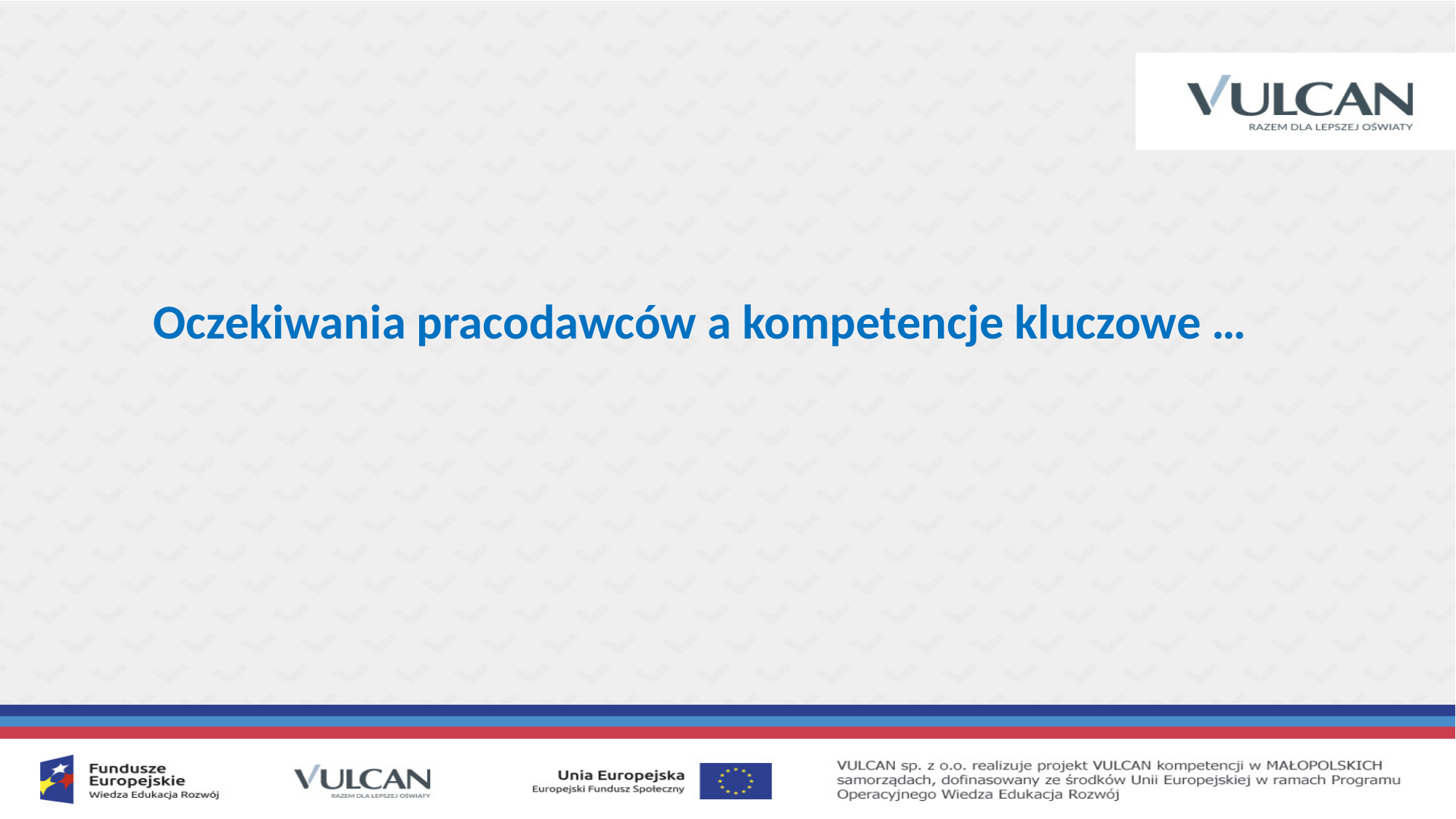

# Oczekiwania pracodawców a kompetencje kluczowe …